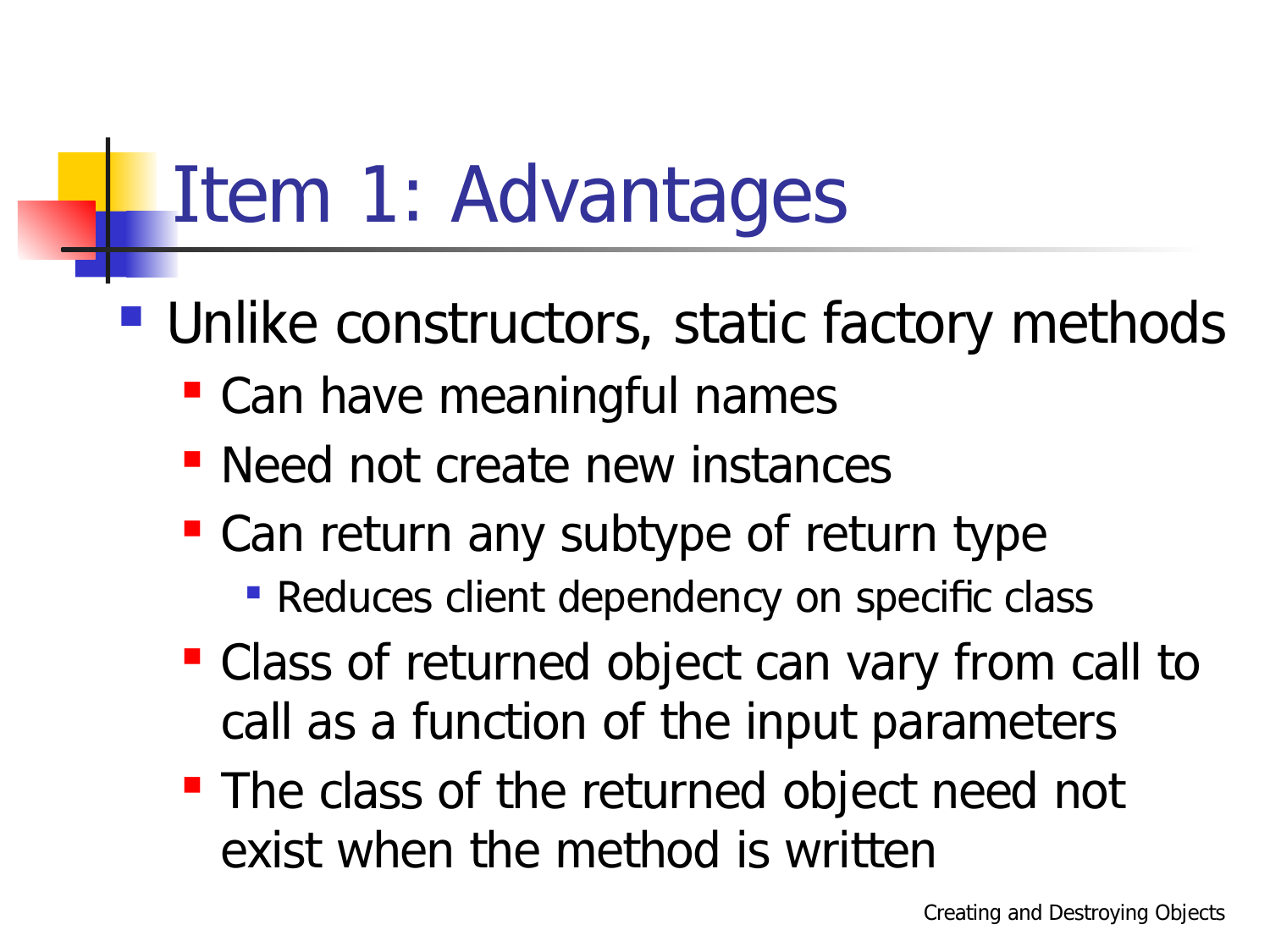

# Item 1: Advantages
Unlike constructors, static factory methods
Can have meaningful names
Need not create new instances
Can return any subtype of return type
Reduces client dependency on specific class
Class of returned object can vary from call to call as a function of the input parameters
The class of the returned object need not exist when the method is written